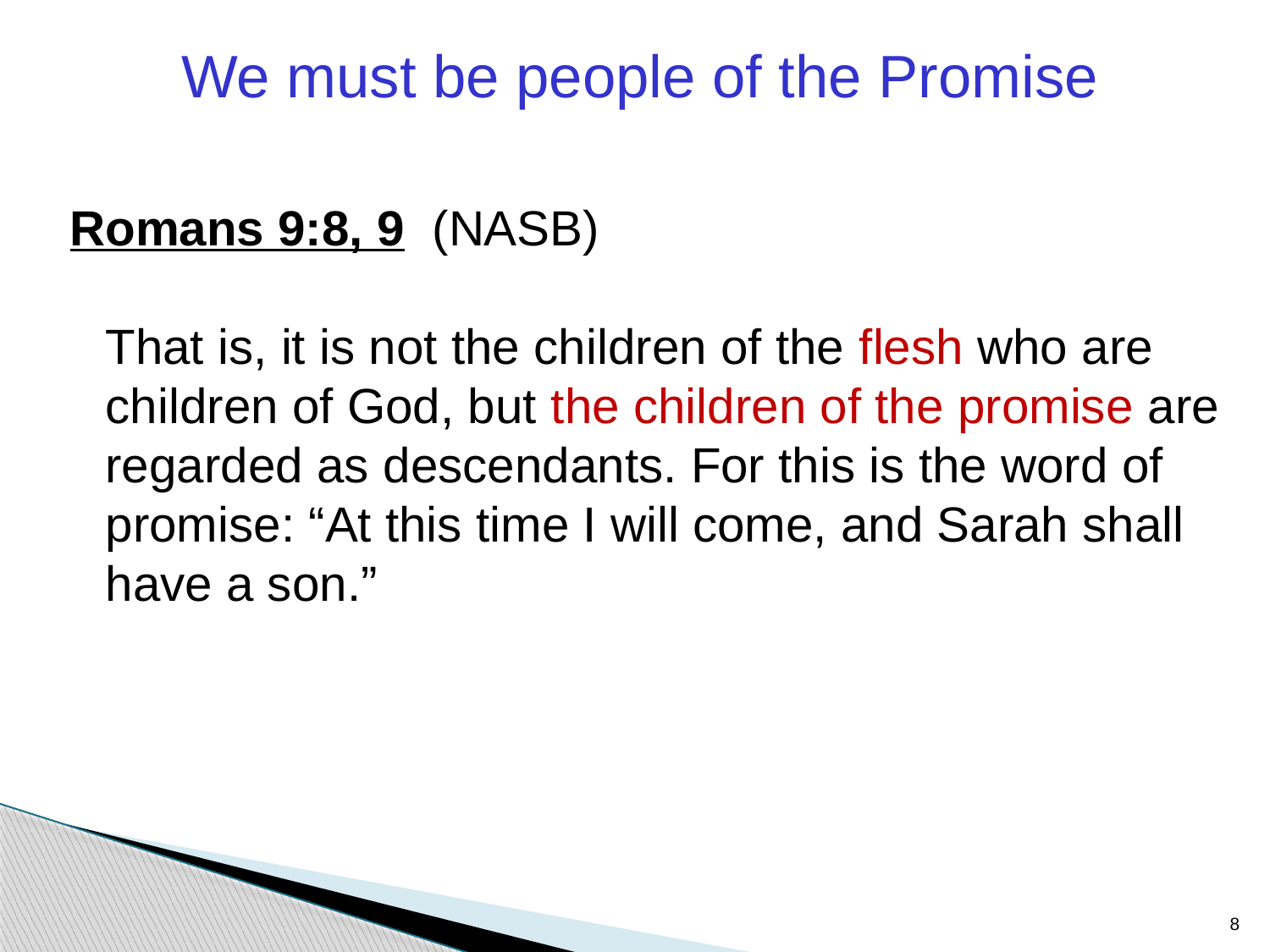

We must be people of the Promise
Romans 9:8, 9  (NASB)

	That is, it is not the children of the flesh who are children of God, but the children of the promise are regarded as descendants. For this is the word of promise: “At this time I will come, and Sarah shall have a son.”

8